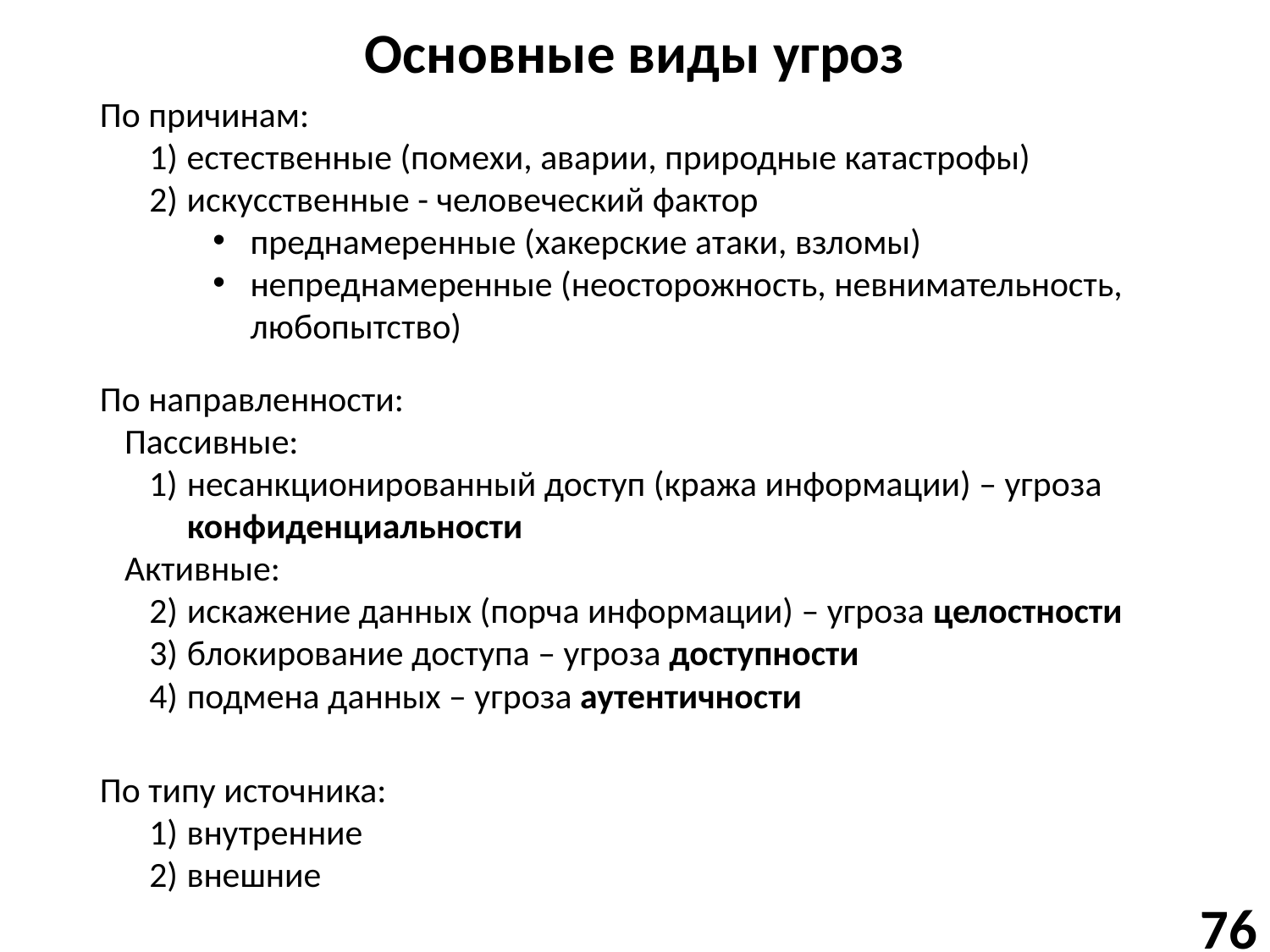

# Основные виды угроз
По причинам:
естественные (помехи, аварии, природные катастрофы)
искусственные - человеческий фактор
преднамеренные (хакерские атаки, взломы)
непреднамеренные (неосторожность, невнимательность, любопытство)
По направленности:
Пассивные:
несанкционированный доступ (кража информации) – угроза конфиденциальности
Активные:
искажение данных (порча информации) – угроза целостности
блокирование доступа – угроза доступности
подмена данных – угроза аутентичности
По типу источника:
внутренние
внешние
76